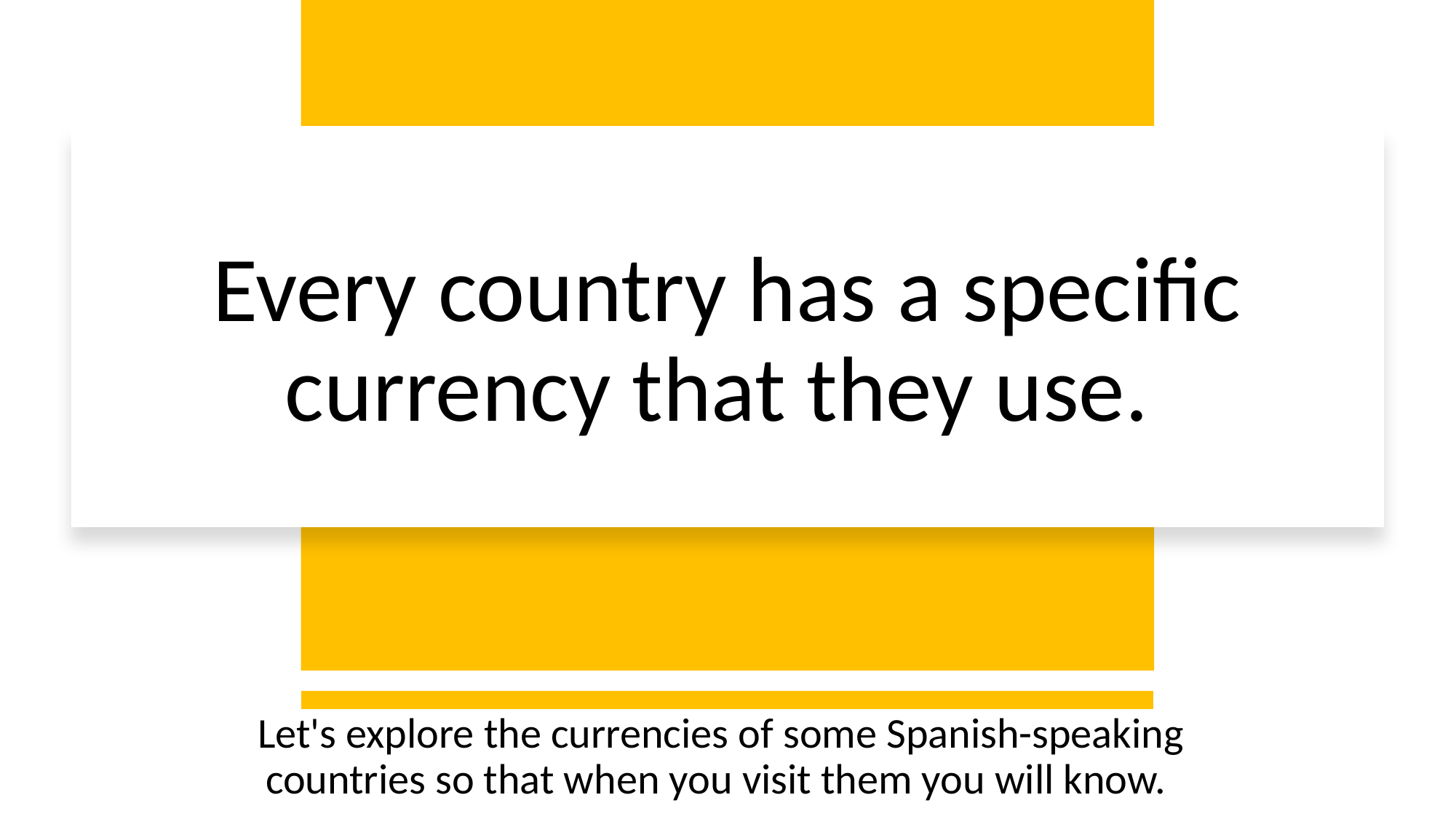

# Every country has a specific currency that they use.
Let's explore the currencies of some Spanish-speaking countries so that when you visit them you will know.